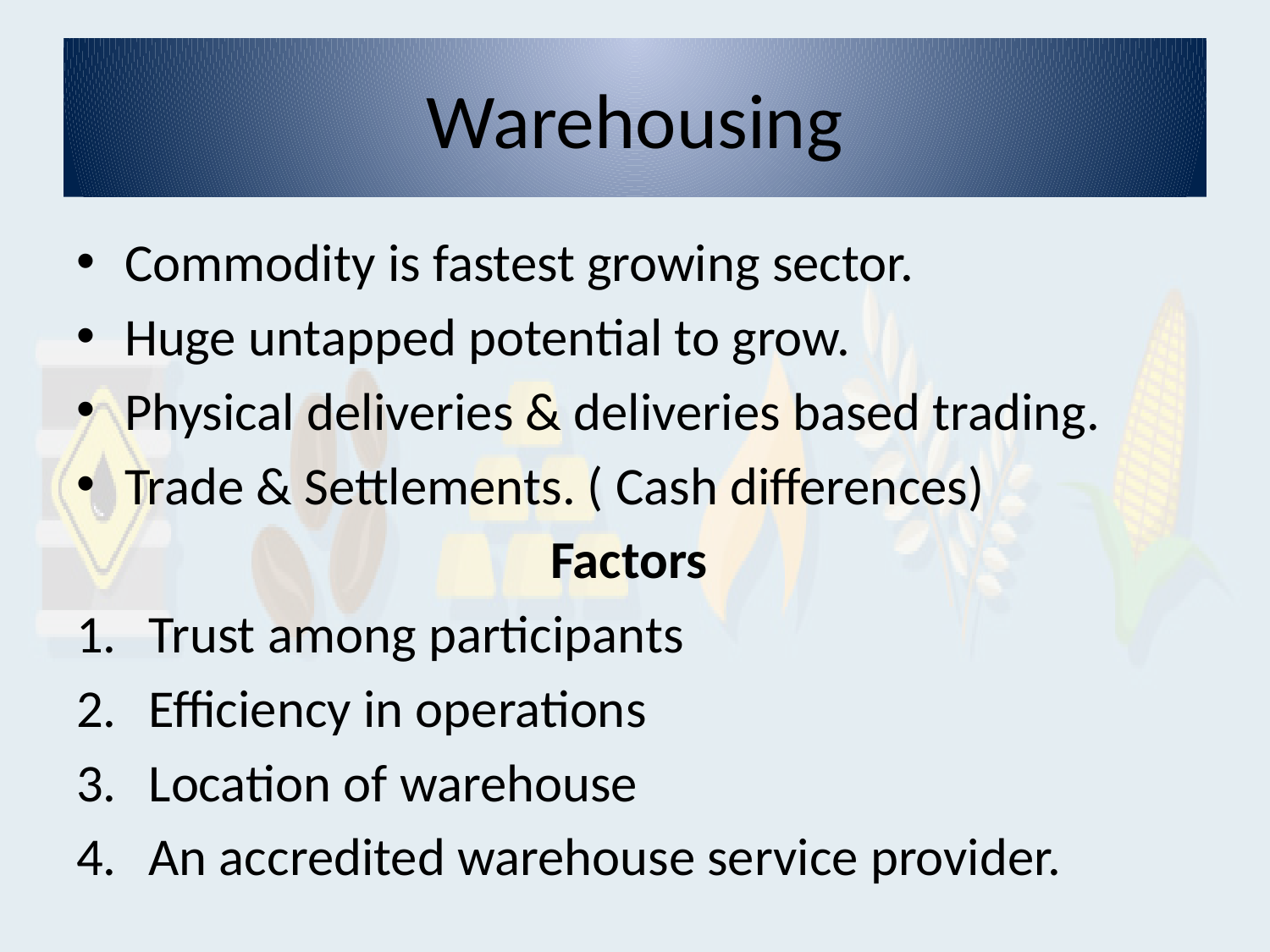

# Warehousing
Commodity is fastest growing sector.
Huge untapped potential to grow.
Physical deliveries & deliveries based trading.
Trade & Settlements. ( Cash differences)
Factors
Trust among participants
Efficiency in operations
Location of warehouse
An accredited warehouse service provider.